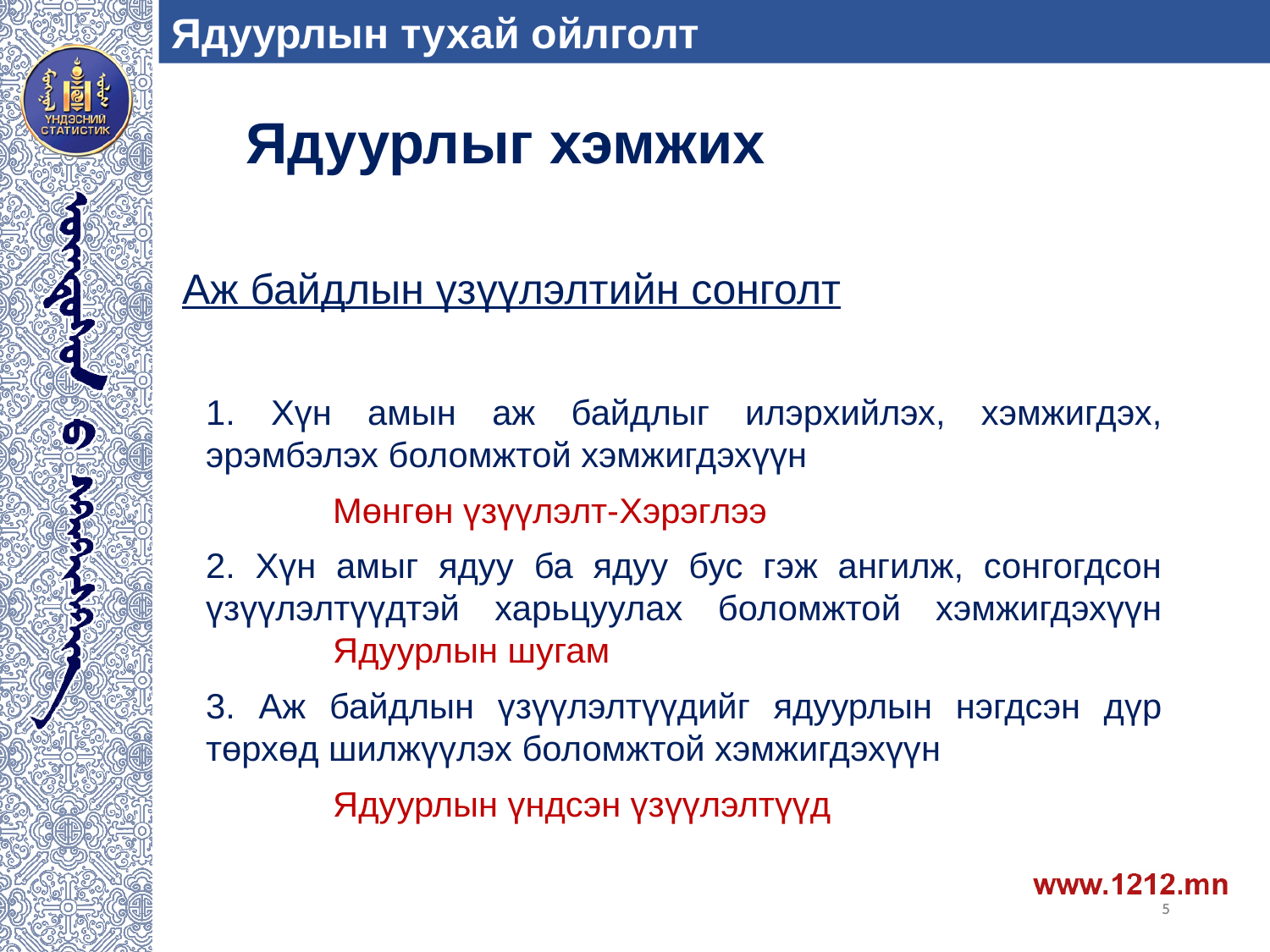

Ядуурлын тухай ойлголт

Аж байдлын үзүүлэлтийн сонголт

	1. Хүн амын аж байдлыг илэрхийлэх, хэмжигдэх, эрэмбэлэх боломжтой хэмжигдэхүүн
		Мөнгөн үзүүлэлт-Хэрэглээ
	2. Хүн амыг ядуу ба ядуу бус гэж ангилж, сонгогдсон үзүүлэлтүүдтэй харьцуулах боломжтой хэмжигдэхүүн 	Ядуурлын шугам
	3. Аж байдлын үзүүлэлтүүдийг ядуурлын нэгдсэн дүр төрхөд шилжүүлэх боломжтой хэмжигдэхүүн
		Ядуурлын үндсэн үзүүлэлтүүд
# Ядуурлыг хэмжих
5
5